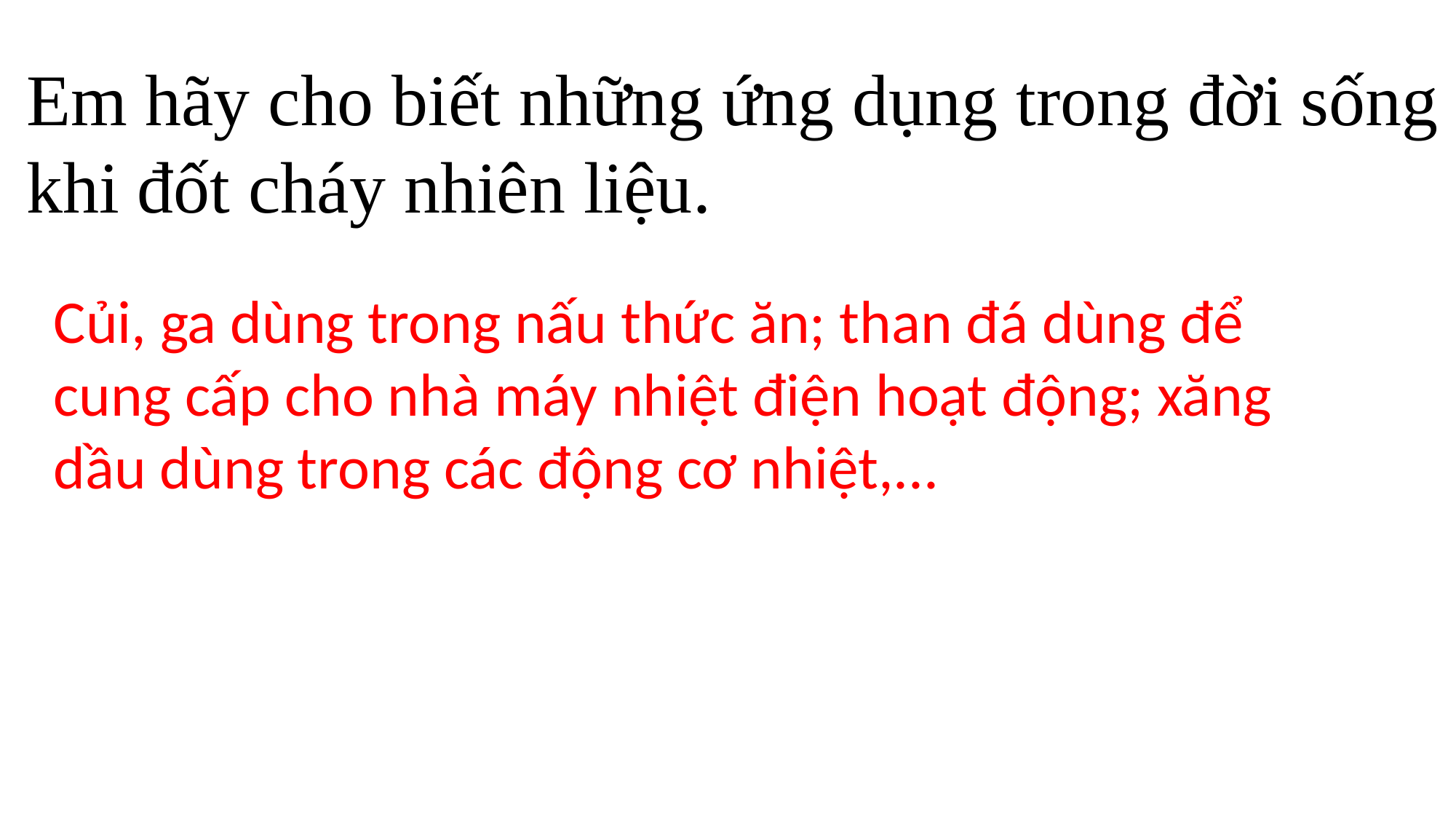

Em hãy cho biết những ứng dụng trong đời sống khi đốt cháy nhiên liệu.
Củi, ga dùng trong nấu thức ăn; than đá dùng để cung cấp cho nhà máy nhiệt điện hoạt động; xăng dầu dùng trong các động cơ nhiệt,...